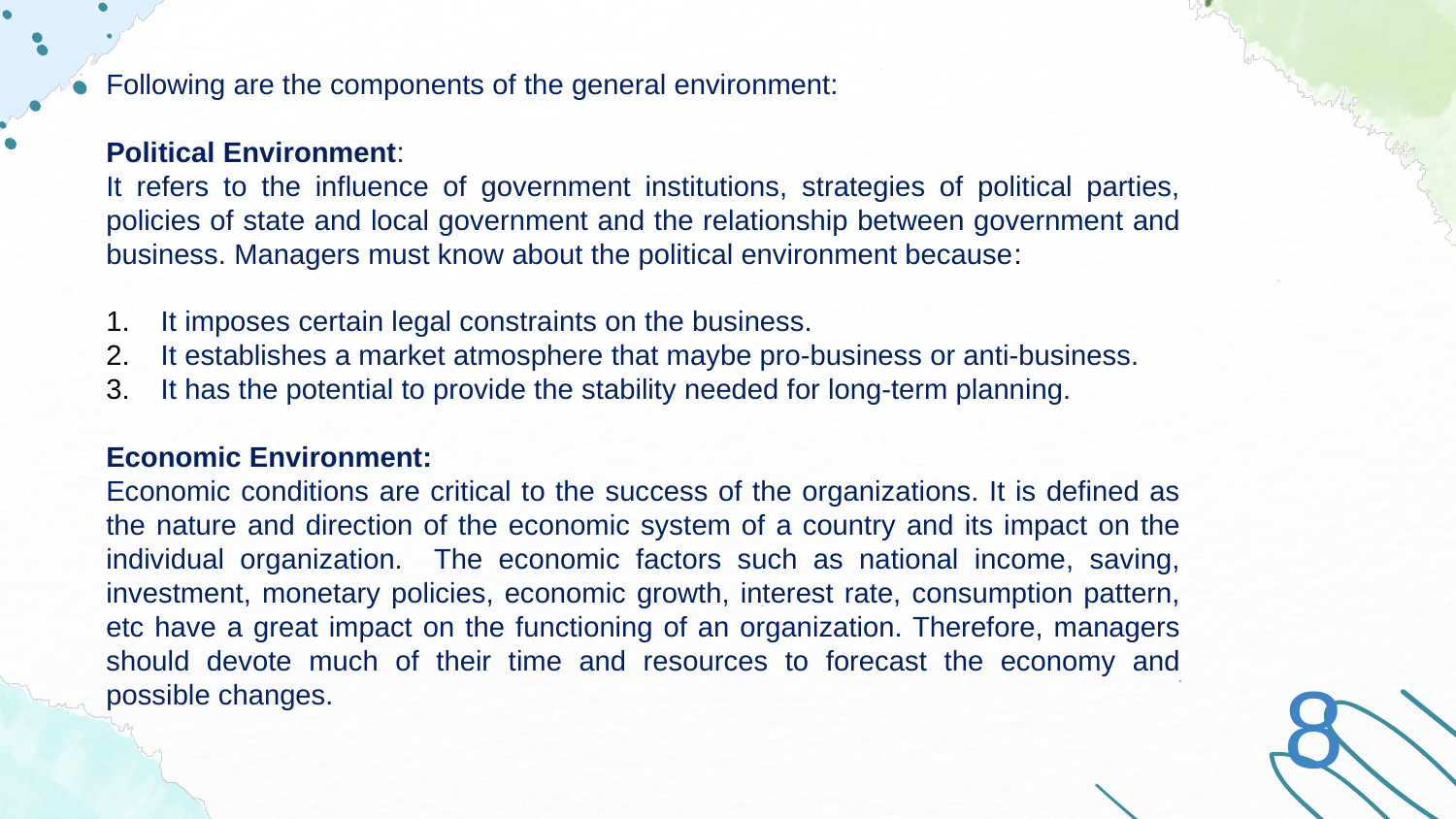

Following are the components of the general environment:

Political Environment:
It refers to the influence of government institutions, strategies of political parties, policies of state and local government and the relationship between government and business. Managers must know about the political environment because:

It imposes certain legal constraints on the business.
It establishes a market atmosphere that maybe pro-business or anti-business.
It has the potential to provide the stability needed for long-term planning.

Economic Environment:
Economic conditions are critical to the success of the organizations. It is defined as the nature and direction of the economic system of a country and its impact on the individual organization.  The economic factors such as national income, saving, investment, monetary policies, economic growth, interest rate, consumption pattern, etc have a great impact on the functioning of an organization. Therefore, managers should devote much of their time and resources to forecast the economy and possible changes.
8